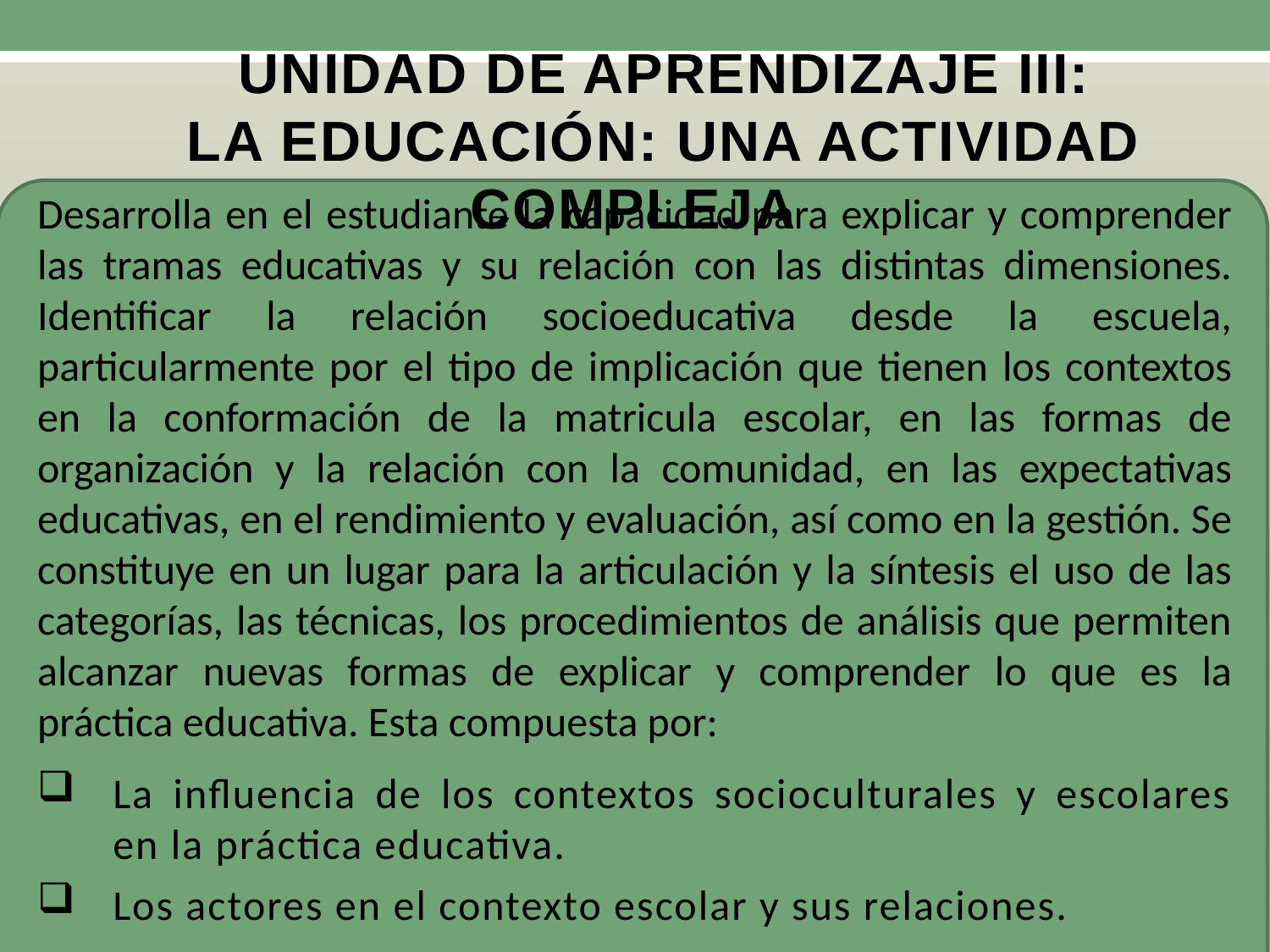

Unidad de aprendizaje III:
La educación: una actividad compleja

Desarrolla en el estudiante la capacidad para explicar y comprender las tramas educativas y su relación con las distintas dimensiones. Identificar la relación socioeducativa desde la escuela, particularmente por el tipo de implicación que tienen los contextos en la conformación de la matricula escolar, en las formas de organización y la relación con la comunidad, en las expectativas educativas, en el rendimiento y evaluación, así como en la gestión. Se constituye en un lugar para la articulación y la síntesis el uso de las categorías, las técnicas, los procedimientos de análisis que permiten alcanzar nuevas formas de explicar y comprender lo que es la práctica educativa. Esta compuesta por:
La influencia de los contextos socioculturales y escolares en la práctica educativa.
Los actores en el contexto escolar y sus relaciones.